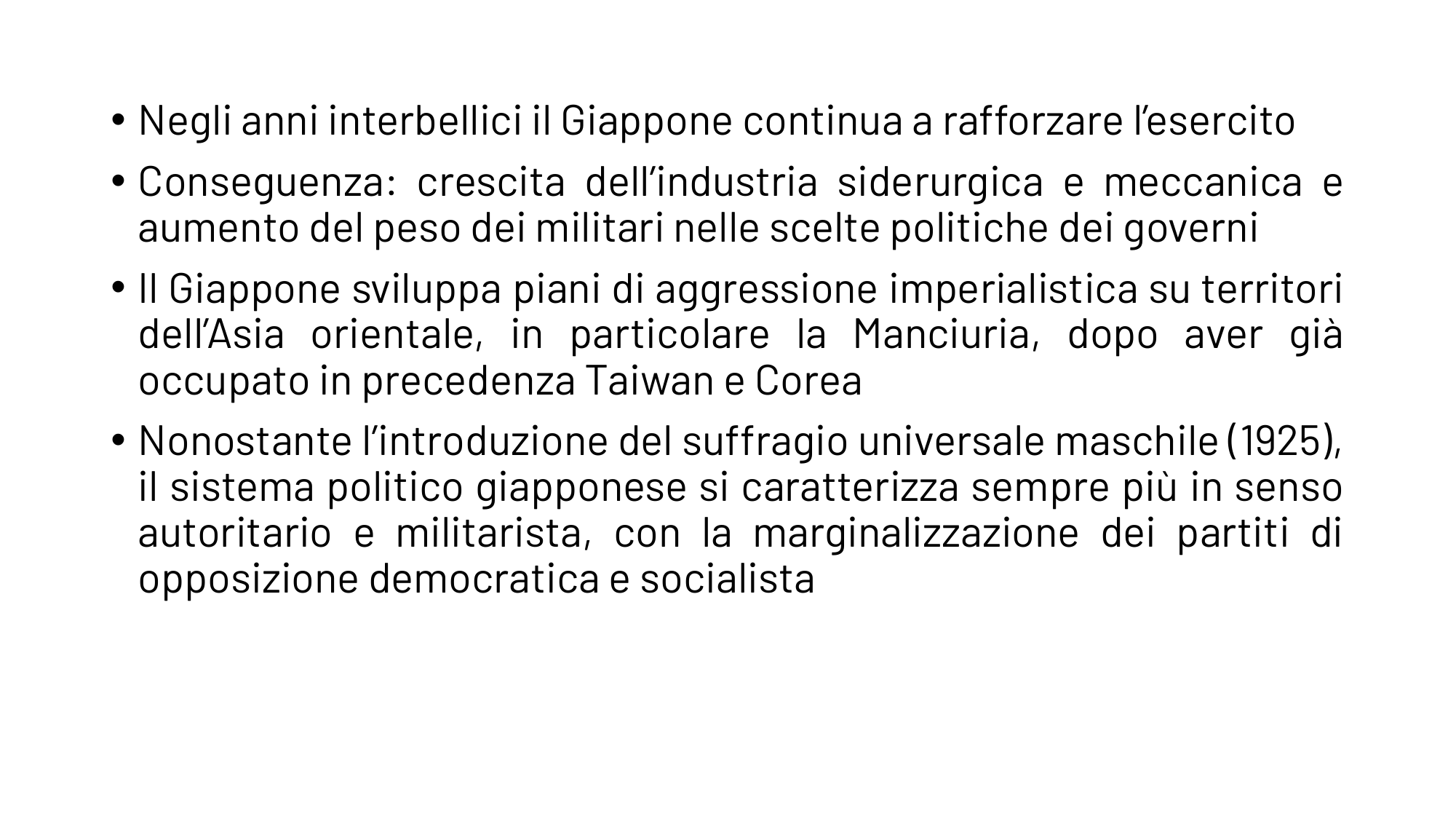

Negli anni interbellici il Giappone continua a rafforzare l’esercito
Conseguenza: crescita dell’industria siderurgica e meccanica e aumento del peso dei militari nelle scelte politiche dei governi
Il Giappone sviluppa piani di aggressione imperialistica su territori dell’Asia orientale, in particolare la Manciuria, dopo aver già occupato in precedenza Taiwan e Corea
Nonostante l’introduzione del suffragio universale maschile (1925), il sistema politico giapponese si caratterizza sempre più in senso autoritario e militarista, con la marginalizzazione dei partiti di opposizione democratica e socialista